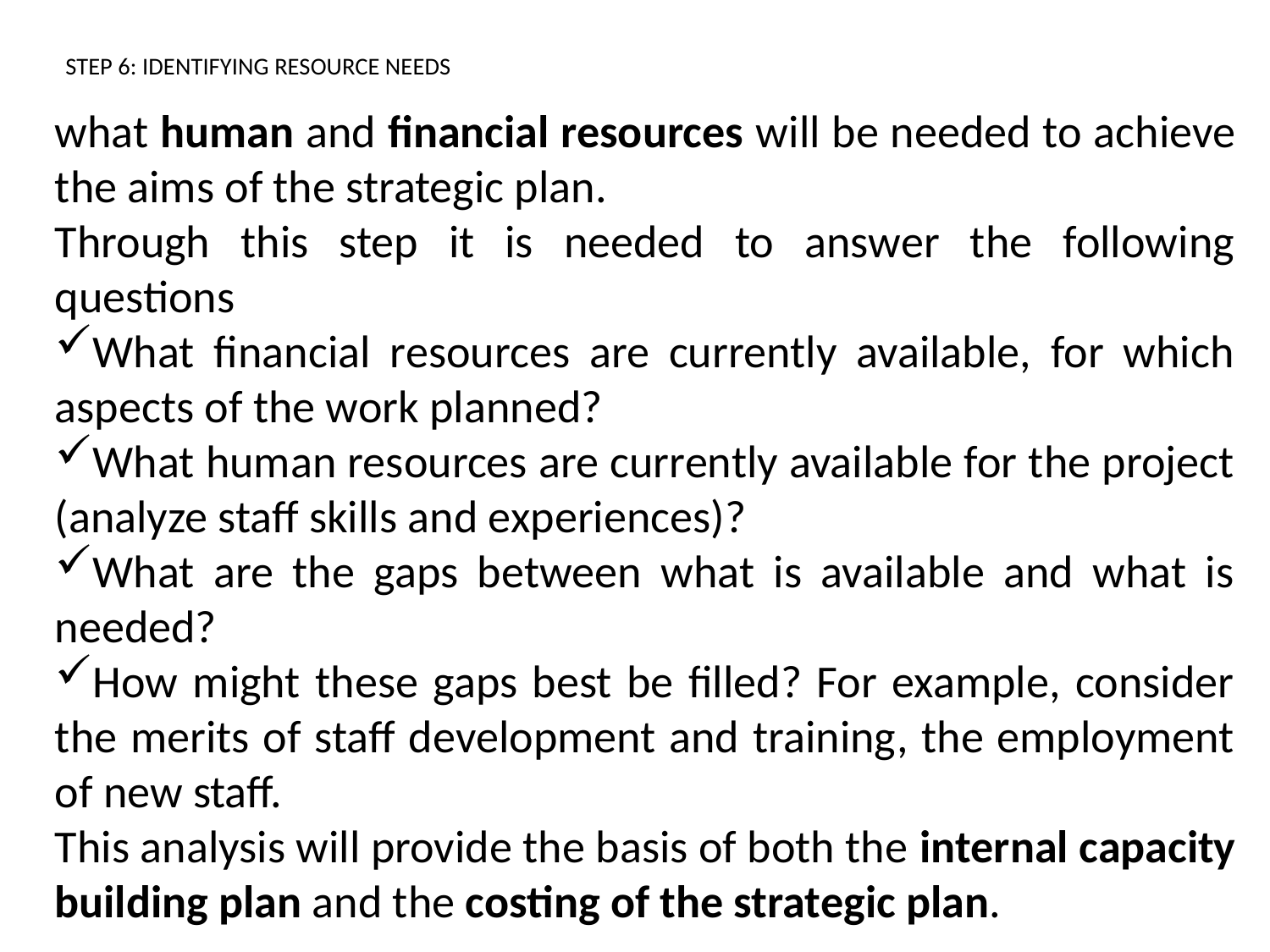

# STEP 6: IDENTIFYING RESOURCE NEEDS
what human and financial resources will be needed to achieve the aims of the strategic plan.
Through this step it is needed to answer the following questions
What financial resources are currently available, for which aspects of the work planned?
What human resources are currently available for the project (analyze staff skills and experiences)?
What are the gaps between what is available and what is needed?
How might these gaps best be filled? For example, consider the merits of staff development and training, the employment of new staff.
This analysis will provide the basis of both the internal capacity building plan and the costing of the strategic plan.